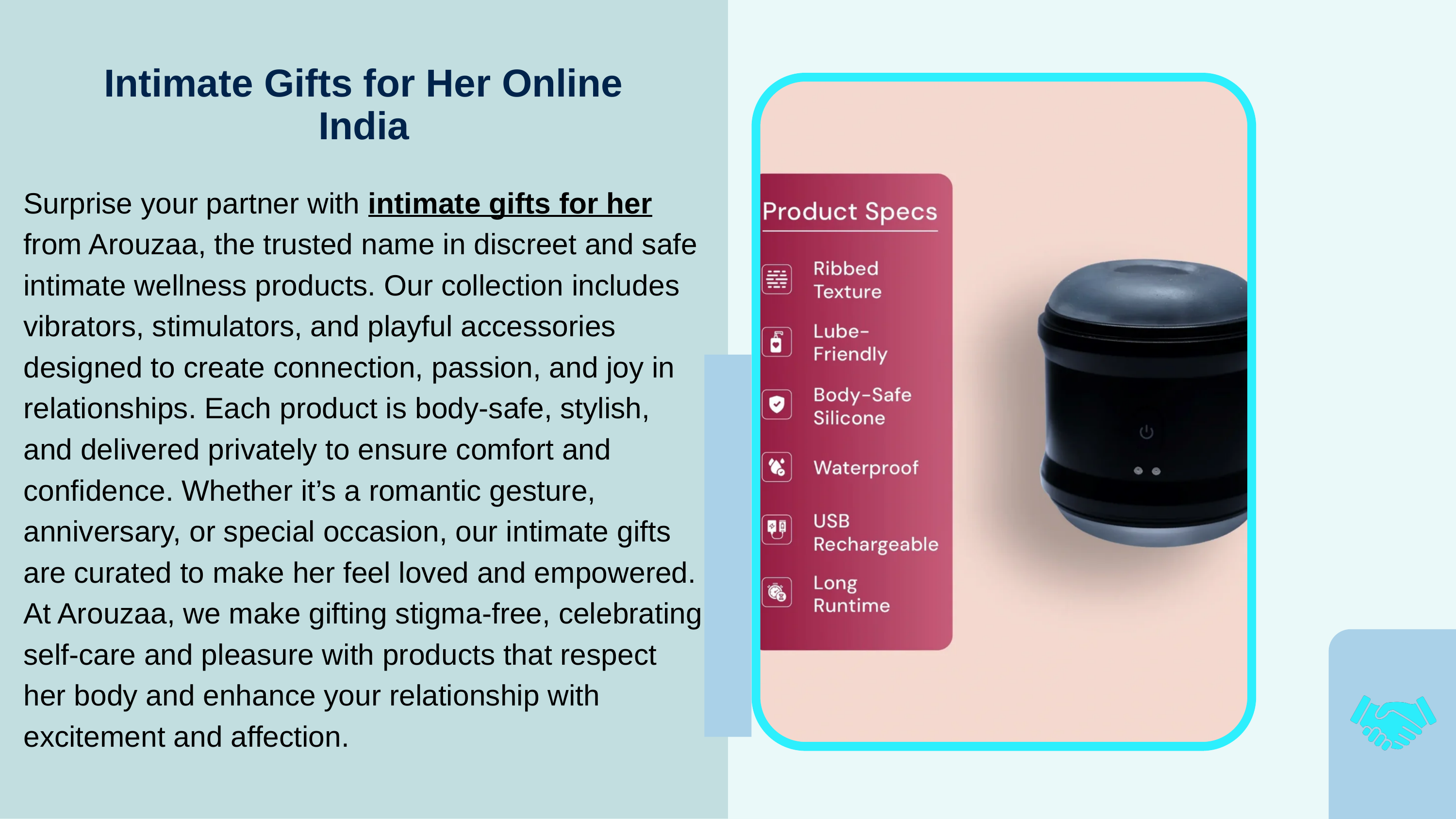

Intimate Gifts for Her Online India

Surprise your partner with intimate gifts for her from Arouzaa, the trusted name in discreet and safe intimate wellness products. Our collection includes vibrators, stimulators, and playful accessories designed to create connection, passion, and joy in relationships. Each product is body-safe, stylish, and delivered privately to ensure comfort and confidence. Whether it’s a romantic gesture, anniversary, or special occasion, our intimate gifts are curated to make her feel loved and empowered. At Arouzaa, we make gifting stigma-free, celebrating self-care and pleasure with products that respect her body and enhance your relationship with excitement and affection.